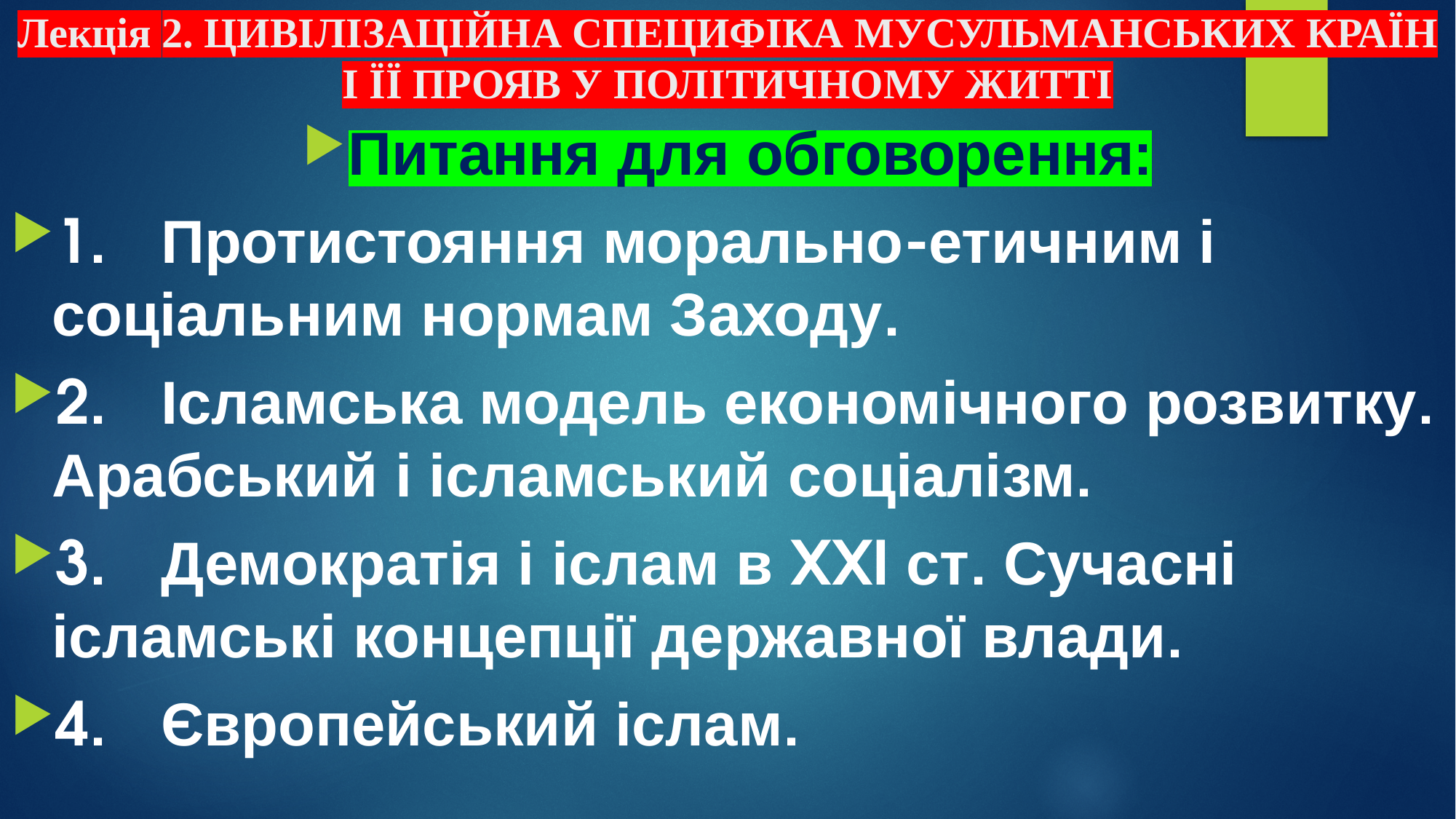

# Лекція 2. ЦИВІЛІЗАЦІЙНА СПЕЦИФІКА МУСУЛЬМАНСЬКИХ КРАЇН І ЇЇ ПРОЯВ У ПОЛІТИЧНОМУ ЖИТТІ
Питання для обговорення:
1.	Протистояння морально-етичним і соціальним нормам Заходу.
2.	Ісламська модель економічного розвитку. Арабський і ісламський соціалізм.
3.	Демократія і іслам в XXI ст. Сучасні ісламські концепції державної влади.
4.	Європейський іслам.